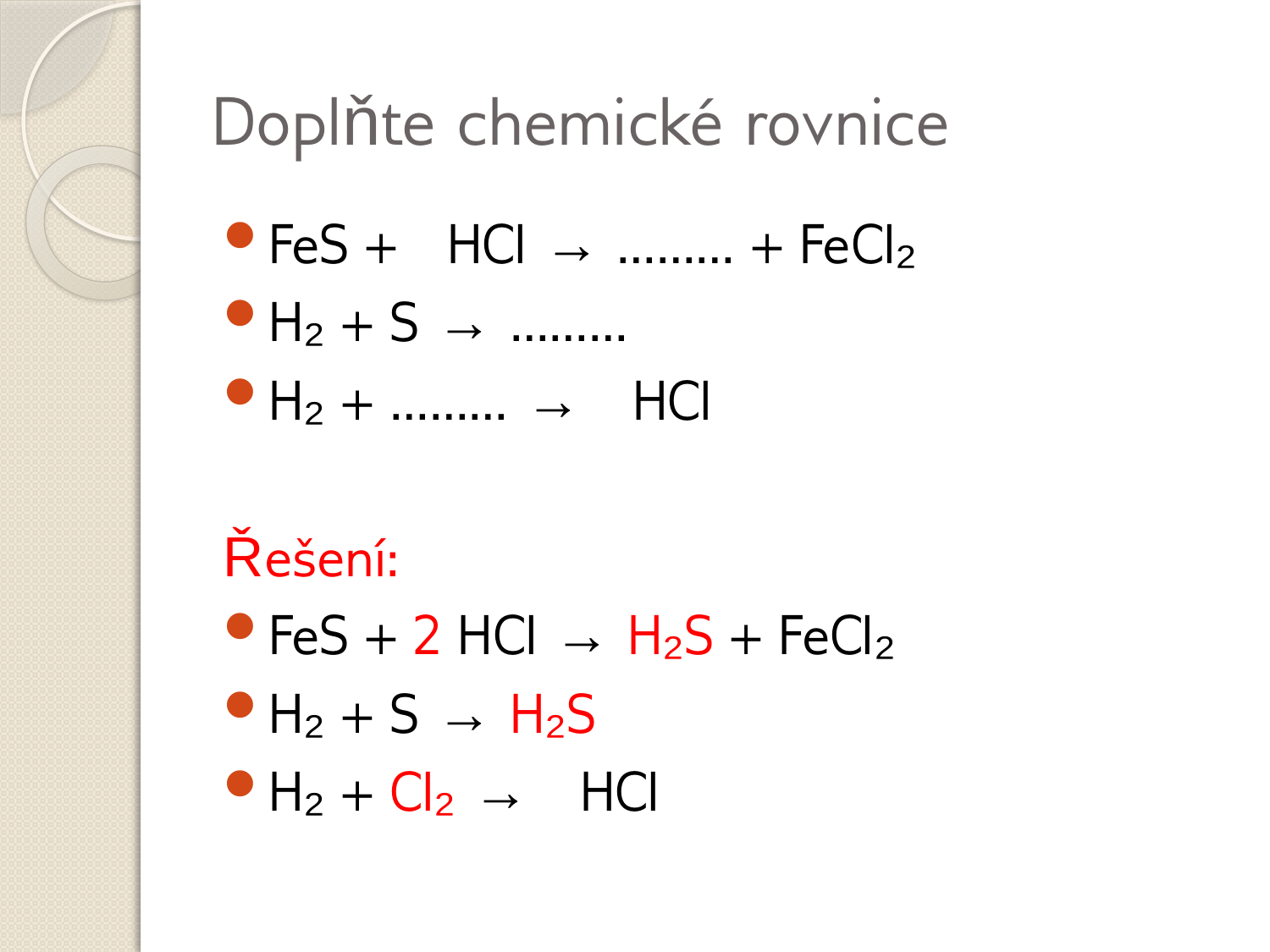

# Doplňte chemické rovnice
FeS +   HCl → ……… + FeCl₂
H₂ + S → ………
H₂ + ……… →   HCl

Řešení:
FeS + 2 HCl → H₂S + FeCl₂
H₂ + S → H₂S
H₂ + Cl₂ →   HCl